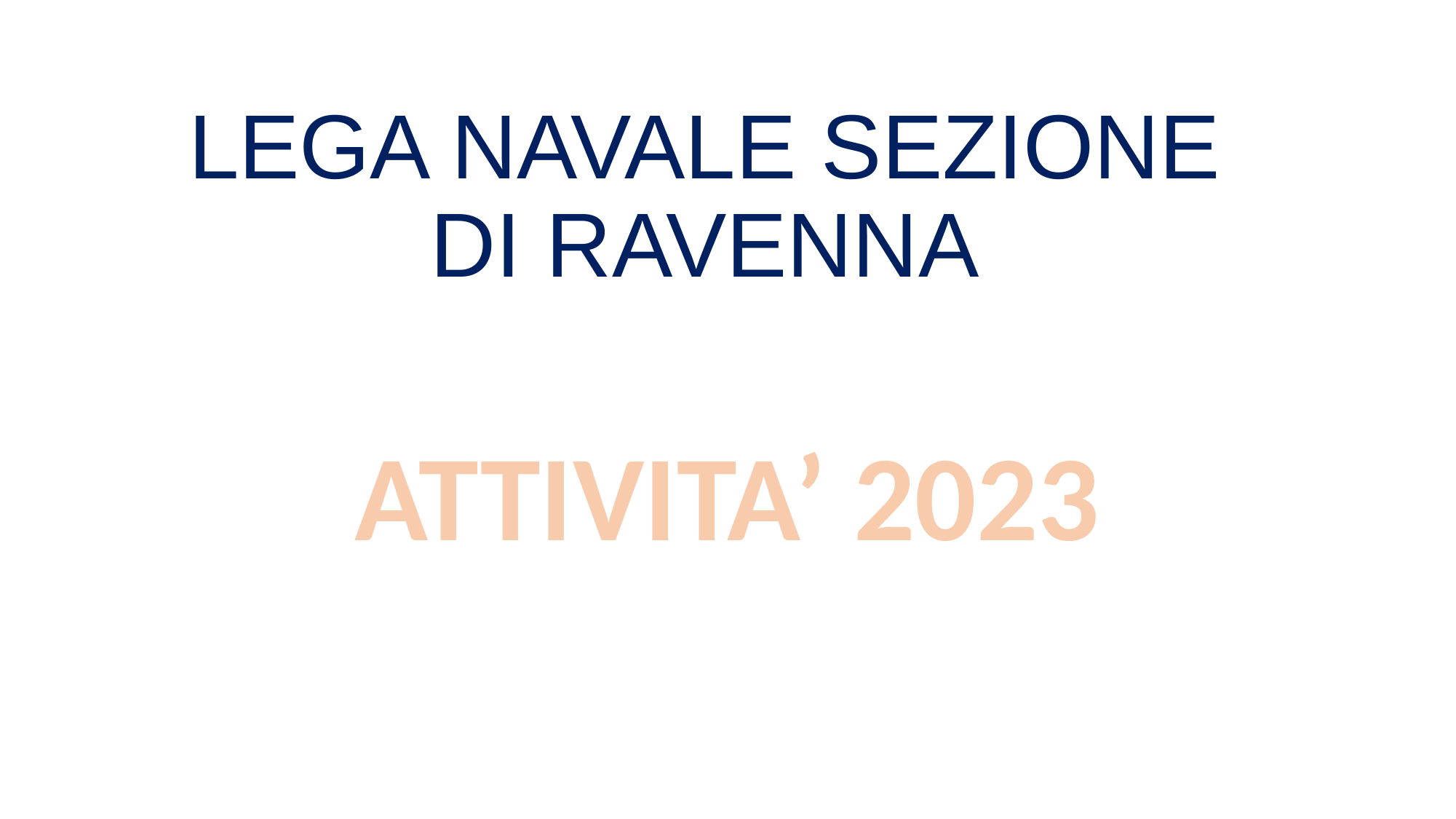

# LEGA NAVALE SEZIONE DI RAVENNA
ATTIVITA’ 2023